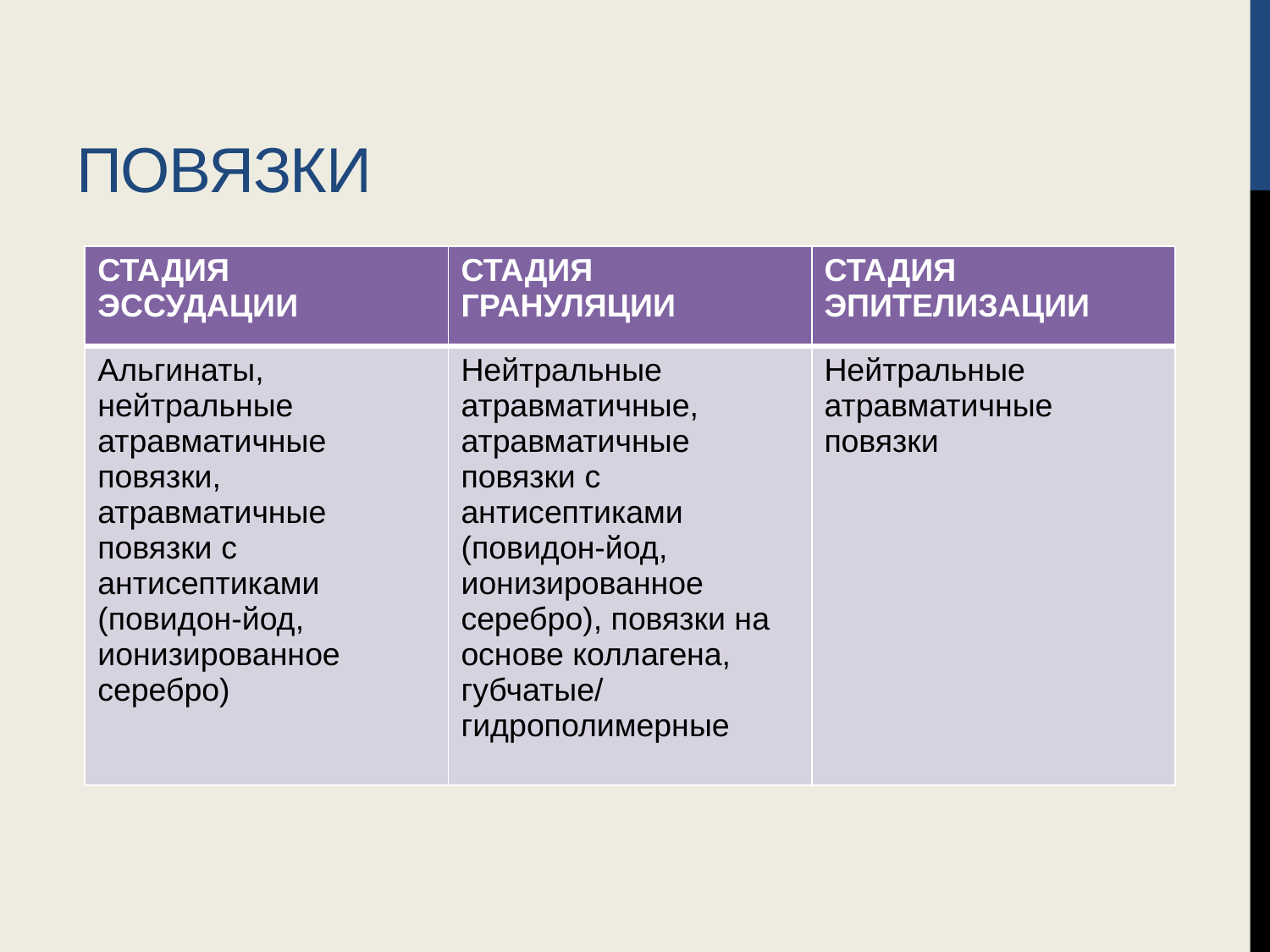

# ПОВЯЗКИ

| СТАДИЯ ЭССУДАЦИИ | СТАДИЯ ГРАНУЛЯЦИИ | СТАДИЯ ЭПИТЕЛИЗАЦИИ |
| --- | --- | --- |
| Альгинаты, нейтральные атравматичные повязки, атравматичные повязки с антисептиками (повидон-йод, ионизированное серебро) | Нейтральные атравматичные, атравматичные повязки с антисептиками (повидон-йод, ионизированное серебро), повязки на основе коллагена, губчатые/ гидрополимерные | Нейтральные атравматичные повязки |